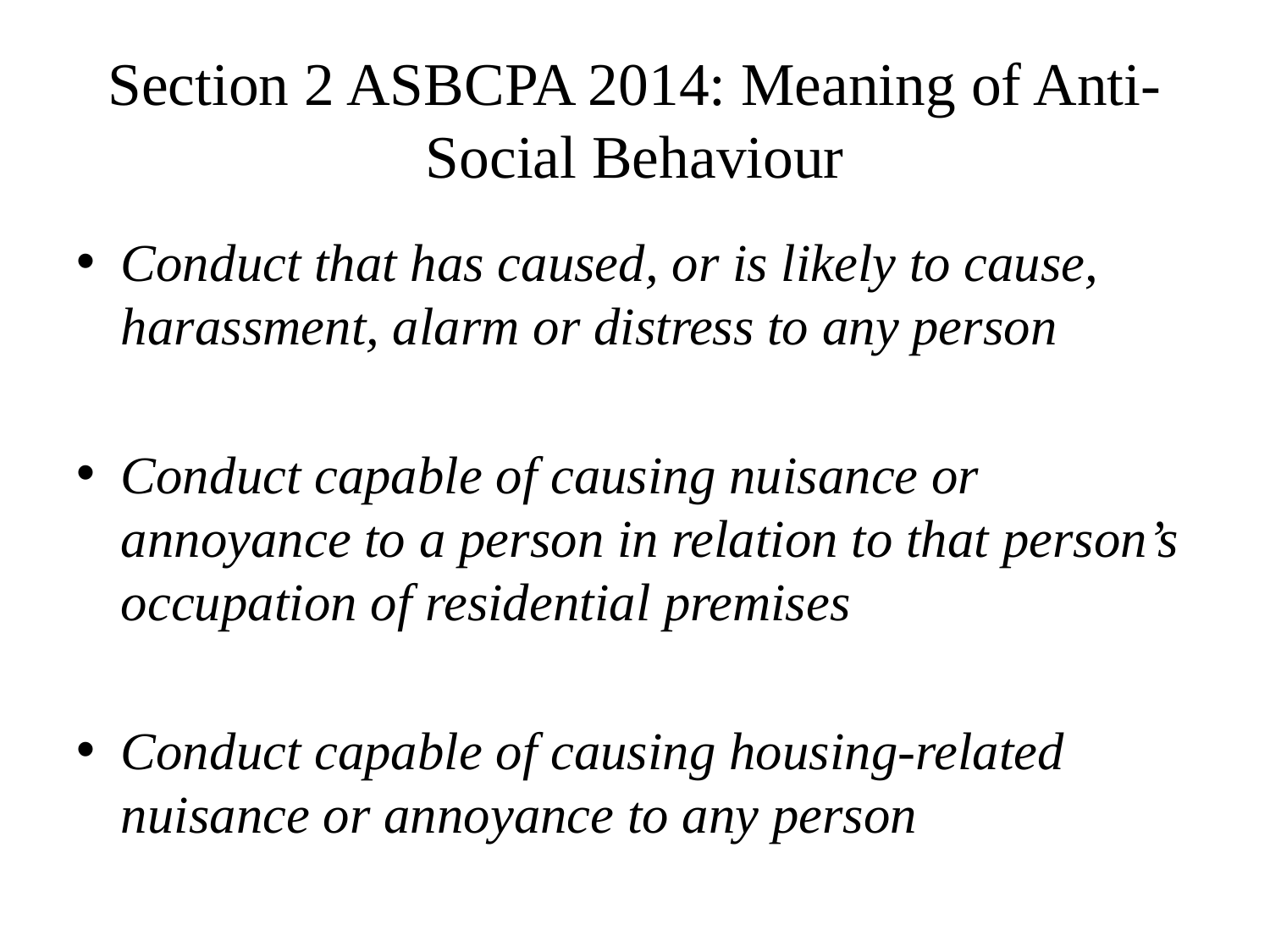

# Section 2 ASBCPA 2014: Meaning of Anti-Social Behaviour
Conduct that has caused, or is likely to cause, harassment, alarm or distress to any person

Conduct capable of causing nuisance or annoyance to a person in relation to that person’s occupation of residential premises

Conduct capable of causing housing-related nuisance or annoyance to any person